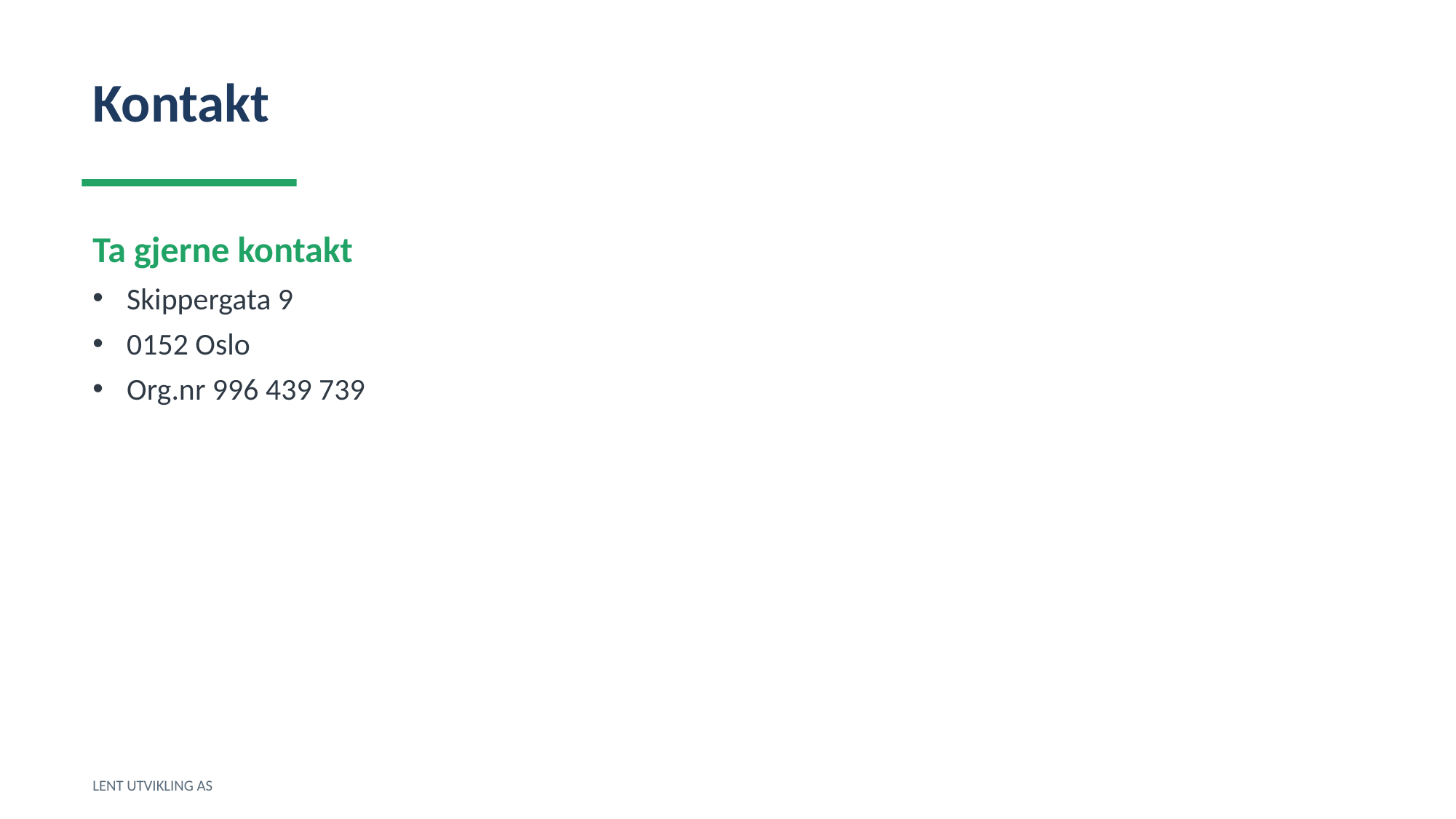

Kontakt

Ta gjerne kontakt
Skippergata 9
0152 Oslo
Org.nr 996 439 739
LENT UTVIKLING AS